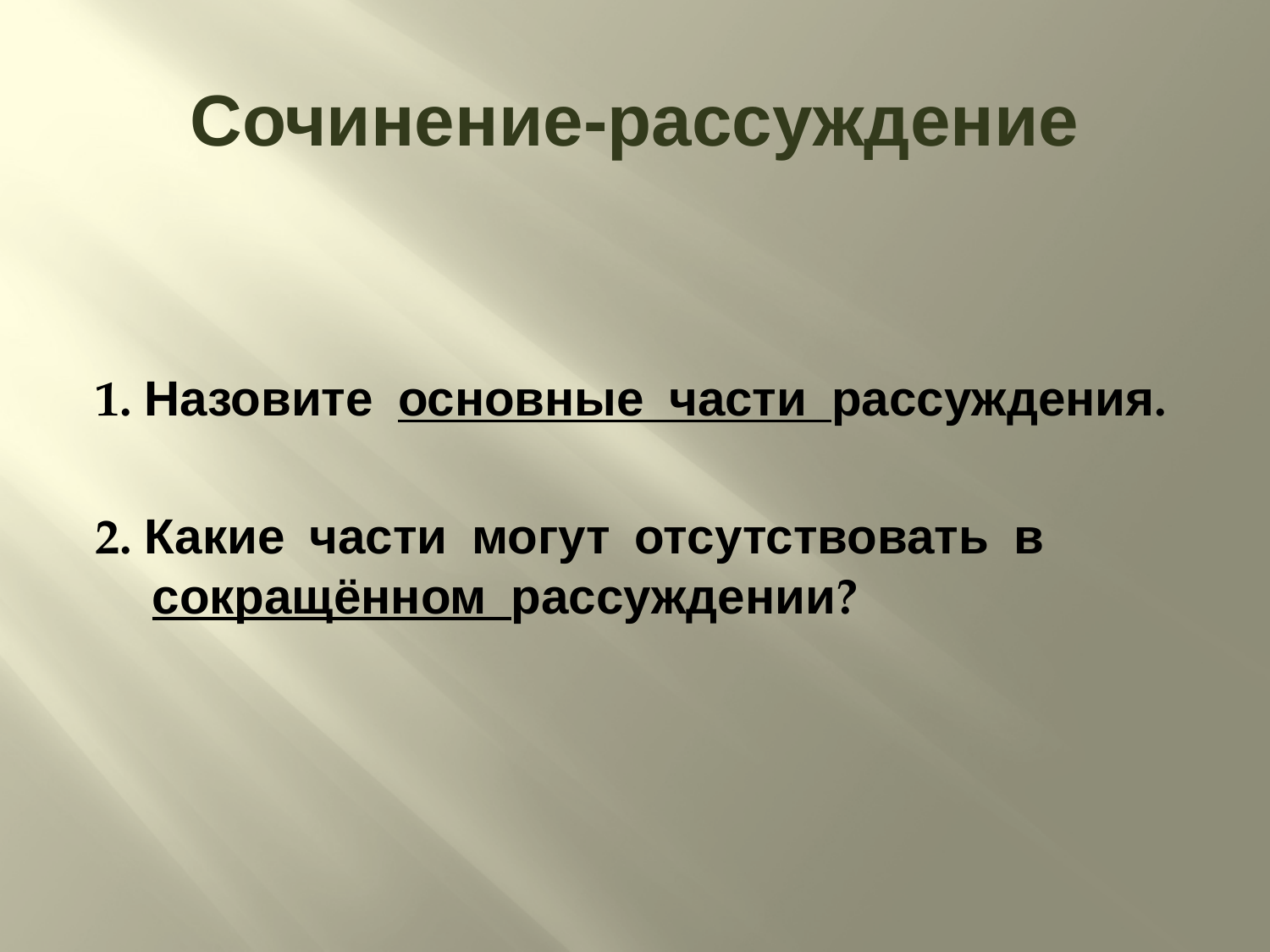

# Сочинение-рассуждение

1. Назовите  основные  части  рассуждения.

2. Какие  части  могут  отсутствовать  в  сокращённом  рассуждении?